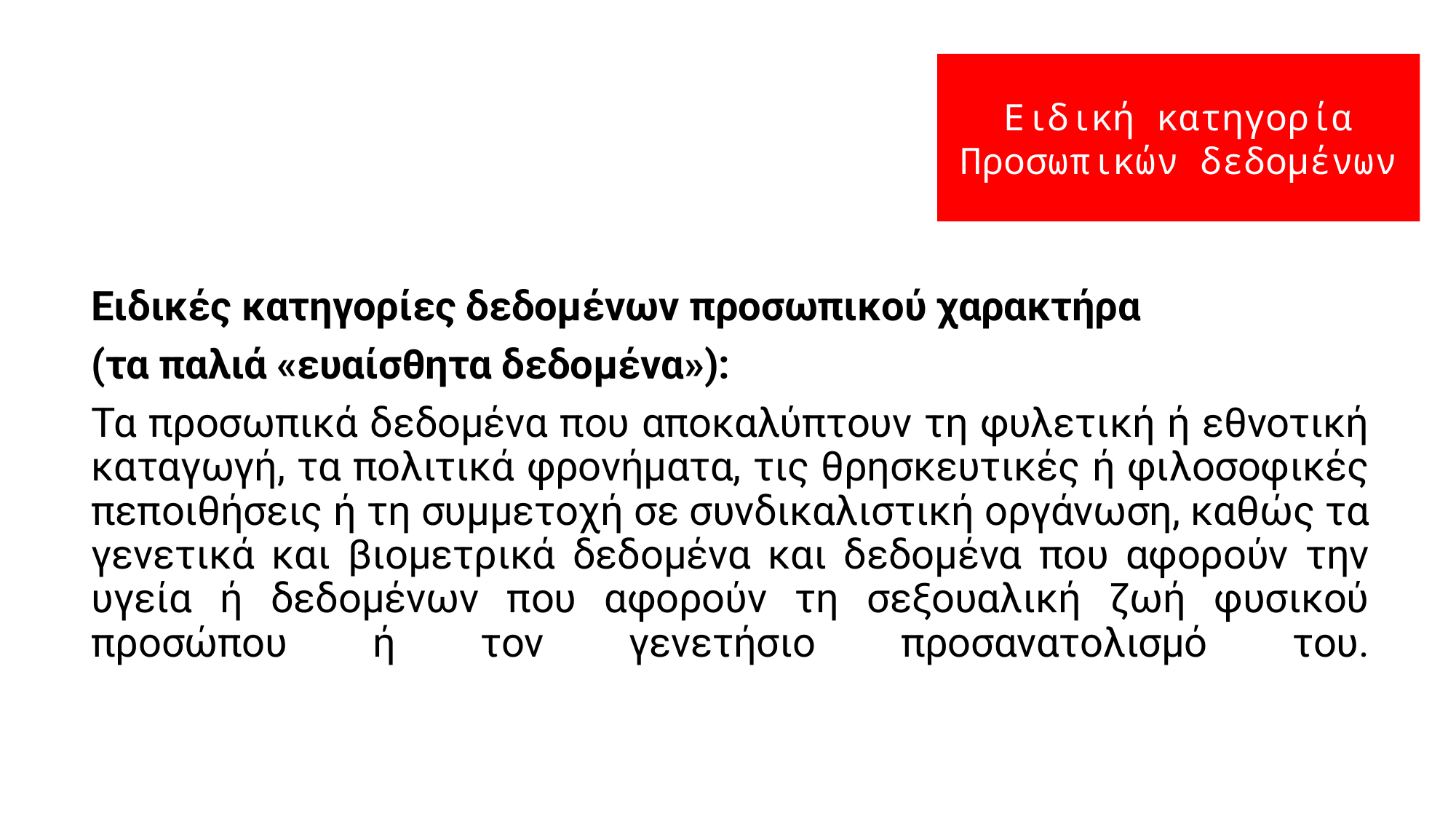

Ειδική κατηγορία Προσωπικών δεδομένων
Ειδικές κατηγορίες δεδομένων προσωπικού χαρακτήρα
(τα παλιά «ευαίσθητα δεδομένα»):
Τα προσωπικά δεδομένα που αποκαλύπτουν τη φυλετική ή εθνοτική καταγωγή, τα πολιτικά φρονήματα, τις θρησκευτικές ή φιλοσοφικές πεποιθήσεις ή τη συμμετοχή σε συνδικαλιστική οργάνωση, καθώς τα γενετικά και βιομετρικά δεδομένα και δεδομένα που αφορούν την υγεία ή δεδομένων που αφορούν τη σεξουαλική ζωή φυσικού προσώπου ή τον γενετήσιο προσανατολισμό του.